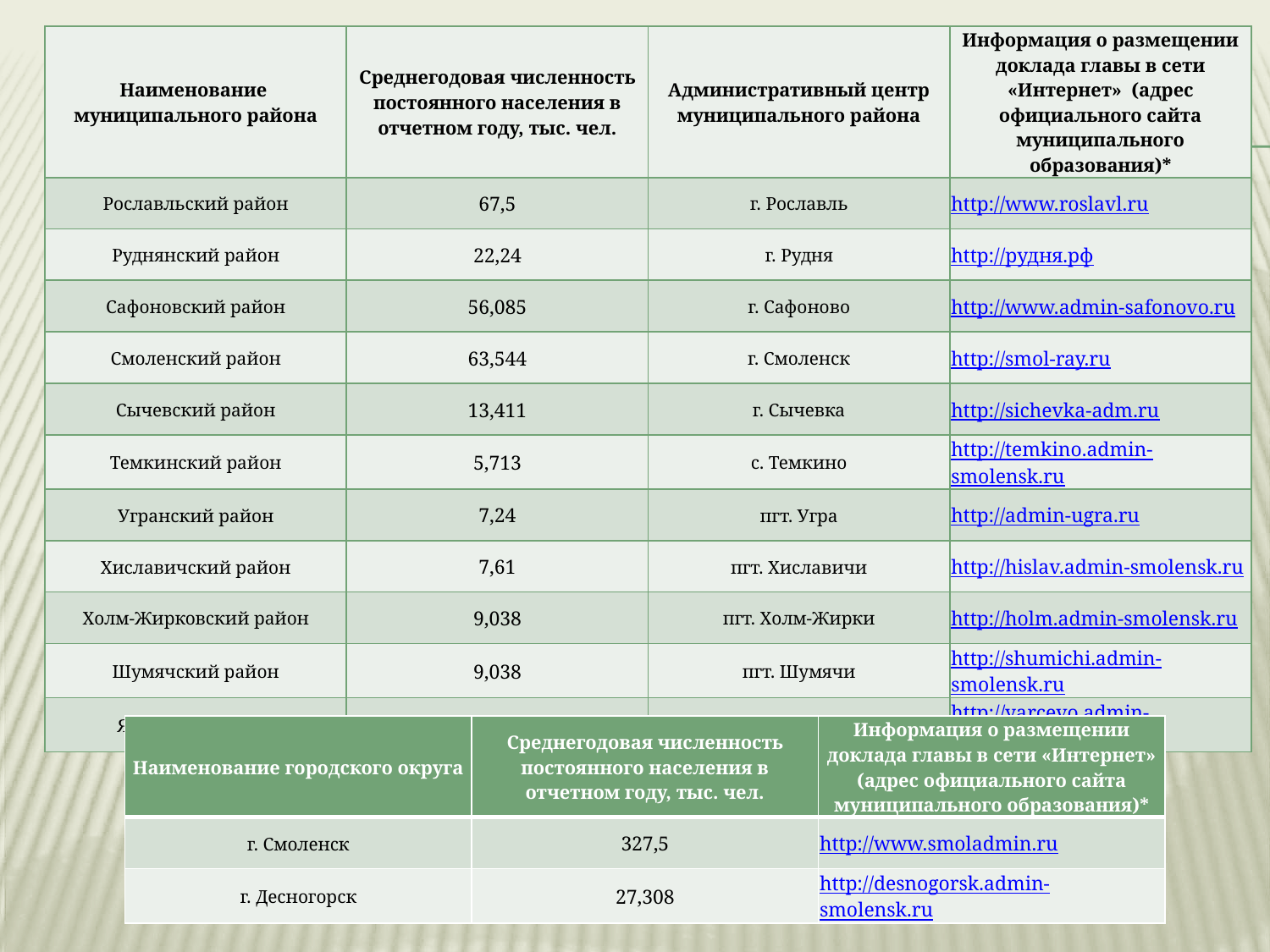

| Наименование муниципального района | Среднегодовая численность постоянного населения в отчетном году, тыс. чел. | Административный центр муниципального района | Информация о размещении доклада главы в сети «Интернет» (адрес официального сайта муниципального образования)\* |
| --- | --- | --- | --- |
| Рославльский район | 67,5 | г. Рославль | http://www.roslavl.ru |
| Руднянский район | 22,24 | г. Рудня | http://рудня.рф |
| Сафоновский район | 56,085 | г. Сафоново | http://www.admin-safonovo.ru |
| Смоленский район | 63,544 | г. Смоленск | http://smol-ray.ru |
| Сычевский район | 13,411 | г. Сычевка | http://sichevka-adm.ru |
| Темкинский район | 5,713 | с. Темкино | http://temkino.admin-smolensk.ru |
| Угранский район | 7,24 | пгт. Угра | http://admin-ugra.ru |
| Хиславичский район | 7,61 | пгт. Хиславичи | http://hislav.admin-smolensk.ru |
| Холм-Жирковский район | 9,038 | пгт. Холм-Жирки | http://holm.admin-smolensk.ru |
| Шумячский район | 9,038 | пгт. Шумячи | http://shumichi.admin-smolensk.ru |
| Ярцевский район | 50,12 | г. Ярцево | http://yarcevo.admin-smolensk.ru |
| Наименование городского округа | Среднегодовая численность постоянного населения в отчетном году, тыс. чел. | Информация о размещении доклада главы в сети «Интернет» (адрес официального сайта муниципального образования)\* |
| --- | --- | --- |
| г. Смоленск | 327,5 | http://www.smoladmin.ru |
| г. Десногорск | 27,308 | http://desnogorsk.admin-smolensk.ru |